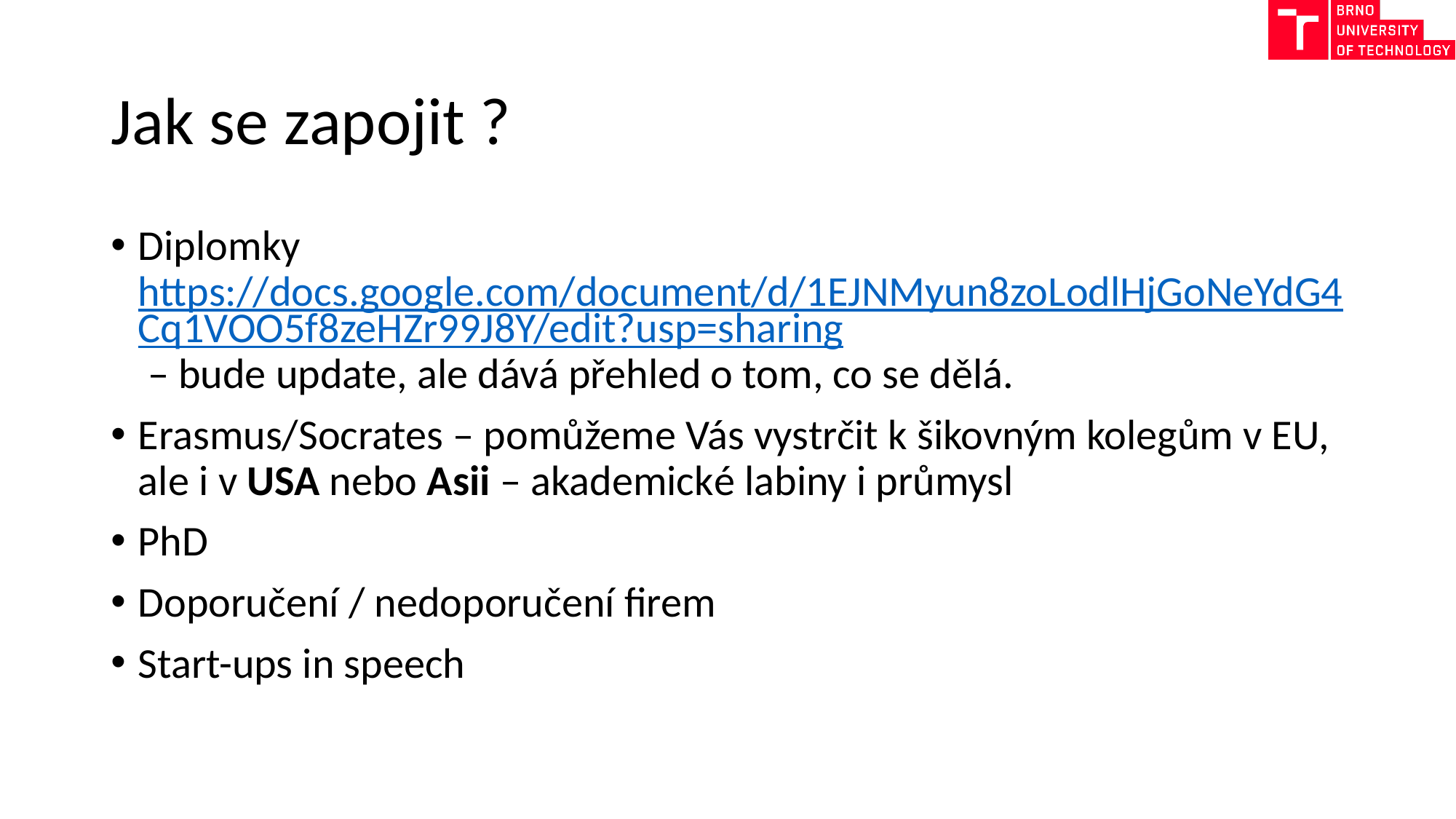

# Jak se zapojit ?
Diplomky https://docs.google.com/document/d/1EJNMyun8zoLodlHjGoNeYdG4Cq1VOO5f8zeHZr99J8Y/edit?usp=sharing – bude update, ale dává přehled o tom, co se dělá.
Erasmus/Socrates – pomůžeme Vás vystrčit k šikovným kolegům v EU, ale i v USA nebo Asii – akademické labiny i průmysl
PhD
Doporučení / nedoporučení firem
Start-ups in speech